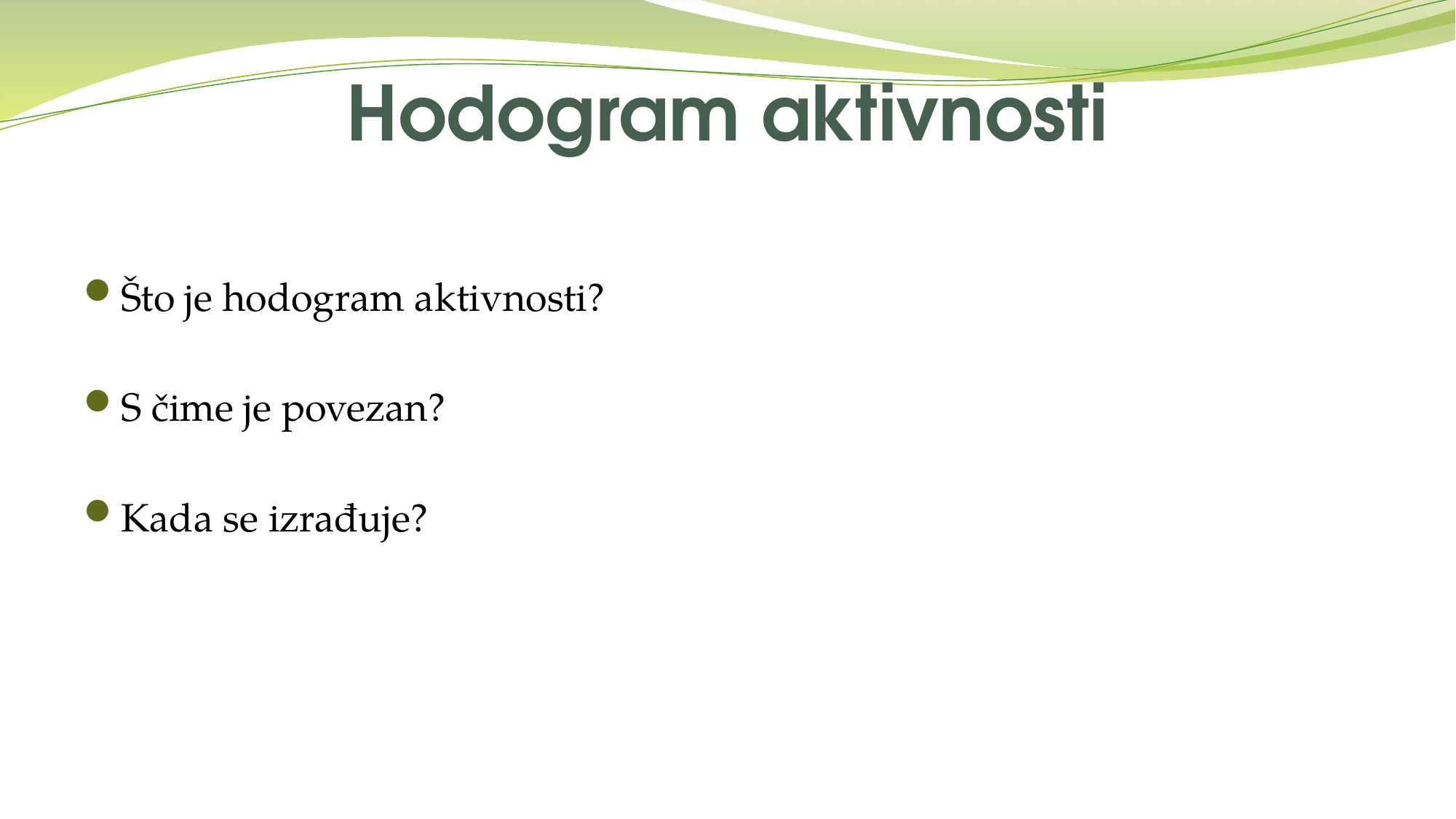

# Hodogram aktivnosti

Što je hodogram aktivnosti?

S čime je povezan?

Kada se izrađuje?